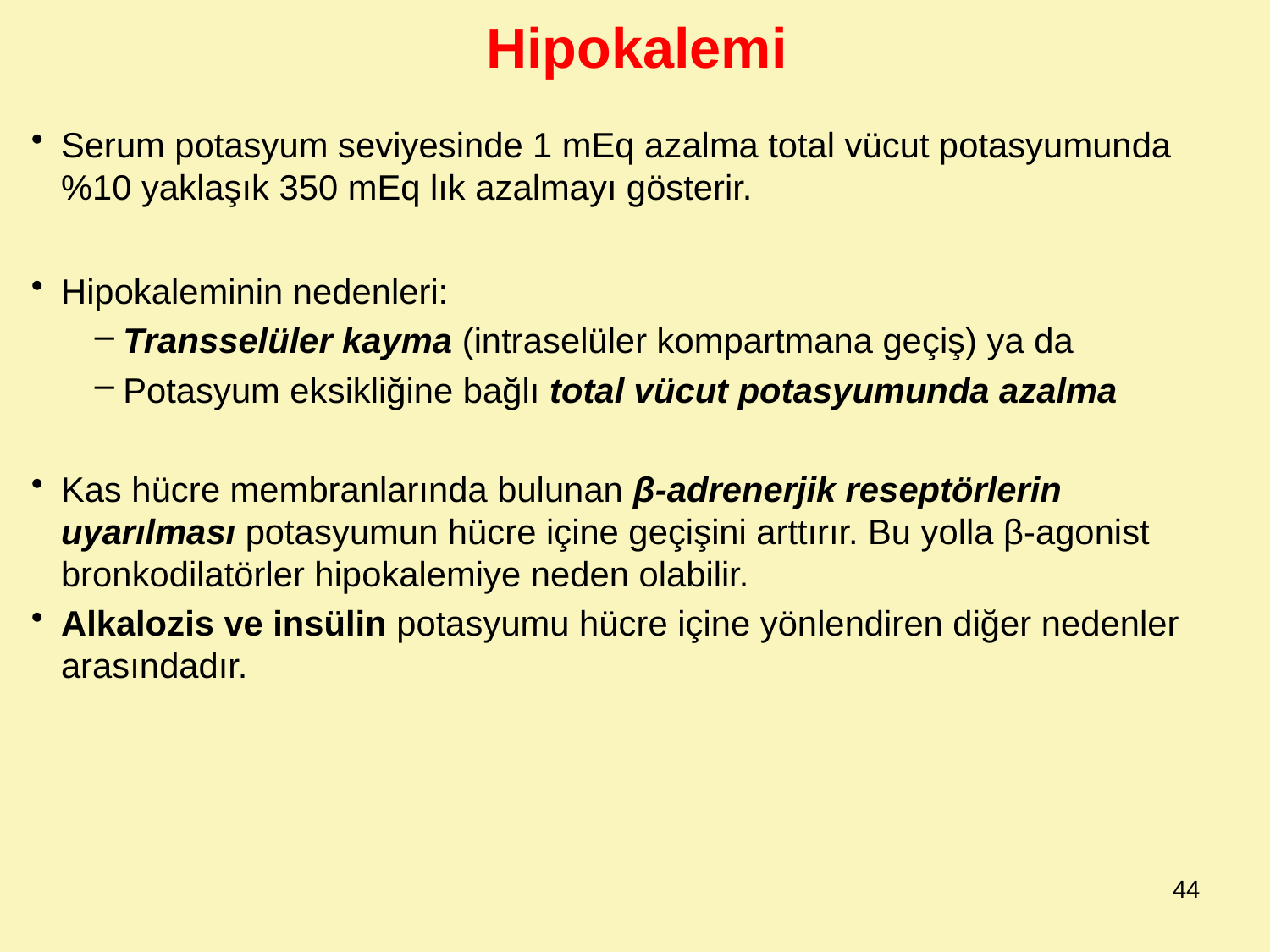

Hipokalemi
Serum potasyum seviyesinde 1 mEq azalma total vücut potasyumunda %10 yaklaşık 350 mEq lık azalmayı gösterir.

Hipokaleminin nedenleri:
Transselüler kayma (intraselüler kompartmana geçiş) ya da
Potasyum eksikliğine bağlı total vücut potasyumunda azalma

Kas hücre membranlarında bulunan β-adrenerjik reseptörlerin uyarılması potasyumun hücre içine geçişini arttırır. Bu yolla β-agonist bronkodilatörler hipokalemiye neden olabilir.
Alkalozis ve insülin potasyumu hücre içine yönlendiren diğer nedenler arasındadır.
44